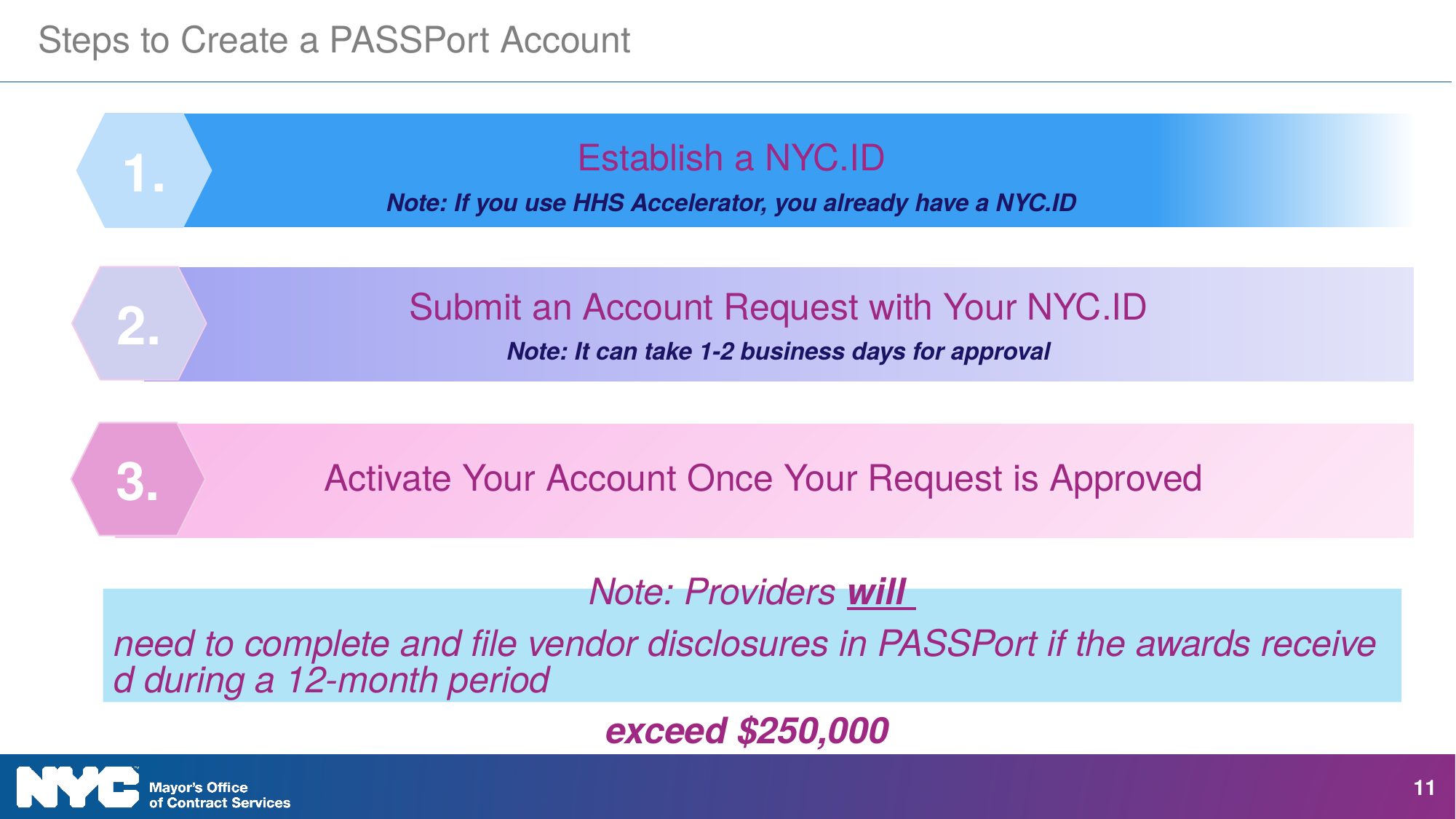

# Steps to Create a PASSPort Account
1.

Establish a NYC.ID
Note: If you use HHS Accelerator, you already have a NYC.ID

2.
Submit an Account Request with Your NYC.ID
Note: It can take 1-2 business days for approval
3.
Activate Your Account Once Your Request is Approved
Note: Providers will need to complete and file vendor disclosures in PASSPort if the awards received during a 12-month period exceed $250,000